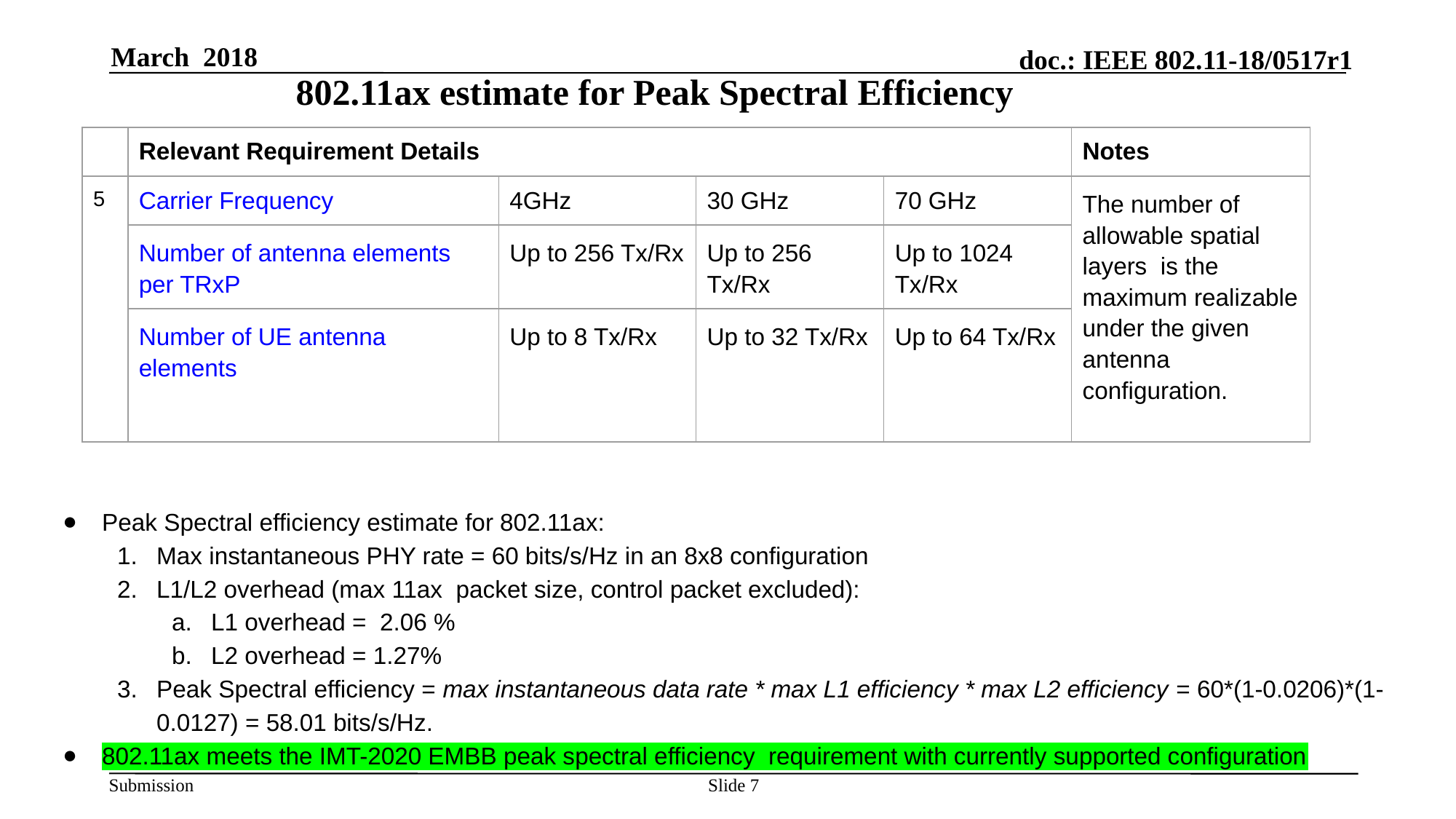

March  2018
# 802.11ax estimate for Peak Spectral Efficiency

Peak Spectral efficiency estimate for 802.11ax:
Max instantaneous PHY rate = 60 bits/s/Hz in an 8x8 configuration
L1/L2 overhead (max 11ax  packet size, control packet excluded):
L1 overhead =  2.06 %
L2 overhead = 1.27%
Peak Spectral efficiency = max instantaneous data rate * max L1 efficiency * max L2 efficiency = 60*(1-0.0206)*(1-0.0127) = 58.01 bits/s/Hz.
802.11ax meets the IMT-2020 EMBB peak spectral efficiency  requirement with currently supported configuration

|  | Relevant Requirement Details |  |  |  | Notes |
| --- | --- | --- | --- | --- | --- |
| 5 | Carrier Frequency | 4GHz | 30 GHz | 70 GHz | The number of allowable spatial layers is the maximum realizable under the given antenna configuration. |
|  | Number of antenna elements per TRxP | Up to 256 Tx/Rx | Up to 256 Tx/Rx | Up to 1024 Tx/Rx |  |
|  | Number of UE antenna elements | Up to 8 Tx/Rx | Up to 32 Tx/Rx | Up to 64 Tx/Rx |  |
Slide 7